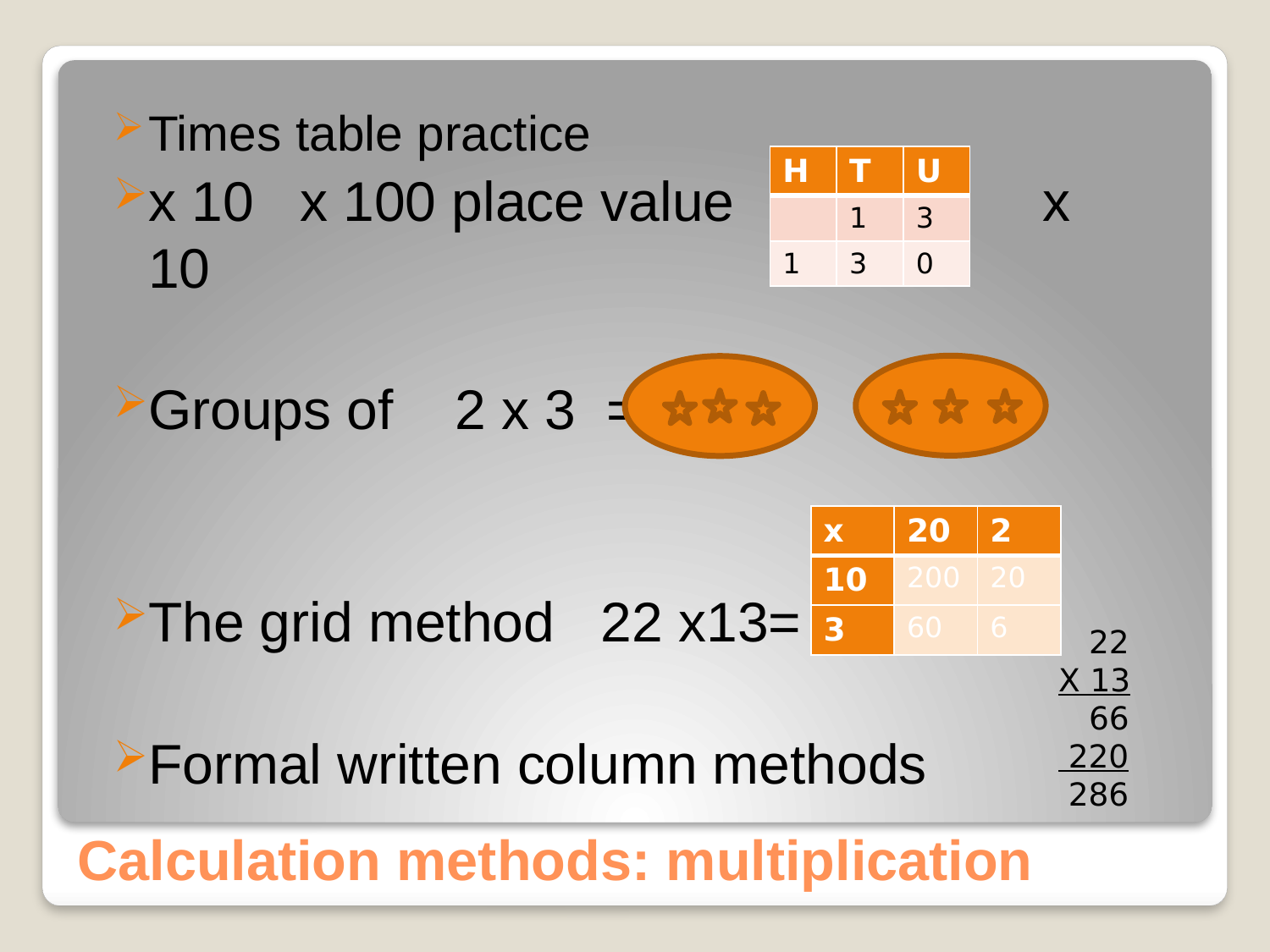

Times table practice
x 10   x 100 place value                    x 10

Groups of    2 x 3  =

The grid method   22 x13=

Formal written column methods

| H | T | U |
| --- | --- | --- |
|  | 1 | 3 |
| 1 | 3 | 0 |

| x | 20 | 2 |
| --- | --- | --- |
| 10 | 200 | 20 |
| 3 | 60 | 6 |
   22
X 13
   66
 220
 286
# Calculation methods: multiplication